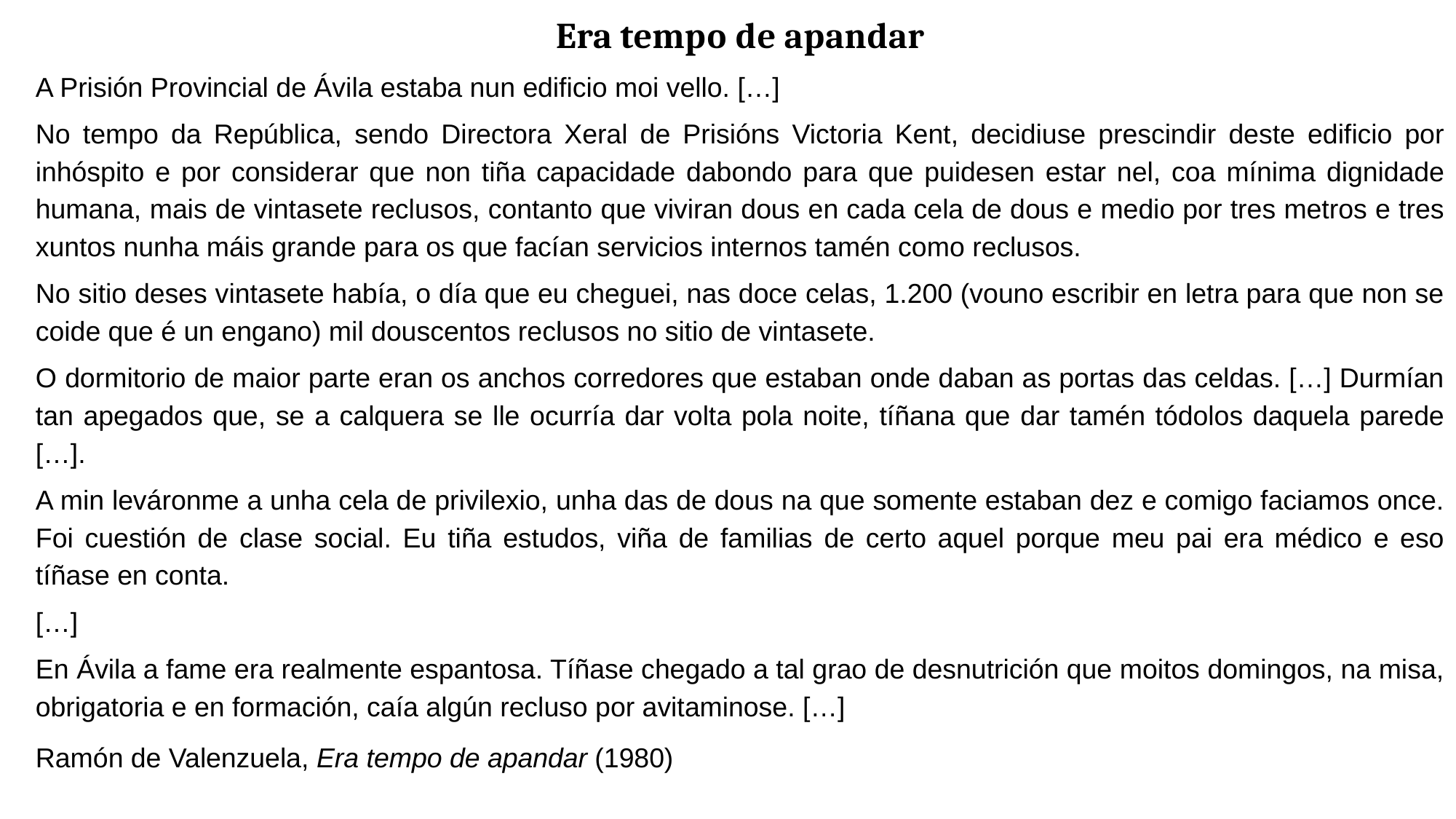

Era tempo de apandar
A Prisión Provincial de Ávila estaba nun edificio moi vello. […]
No tempo da República, sendo Directora Xeral de Prisións Victoria Kent, decidiuse prescindir deste edificio por inhóspito e por considerar que non tiña capacidade dabondo para que puidesen estar nel, coa mínima dignidade humana, mais de vintasete reclusos, contanto que viviran dous en cada cela de dous e medio por tres metros e tres xuntos nunha máis grande para os que facían servicios internos tamén como reclusos.
No sitio deses vintasete había, o día que eu cheguei, nas doce celas, 1.200 (vouno escribir en letra para que non se coide que é un engano) mil douscentos reclusos no sitio de vintasete.
O dormitorio de maior parte eran os anchos corredores que estaban onde daban as portas das celdas. […] Durmían tan apegados que, se a calquera se lle ocurría dar volta pola noite, tíñana que dar tamén tódolos daquela parede […].
A min leváronme a unha cela de privilexio, unha das de dous na que somente estaban dez e comigo faciamos once. Foi cuestión de clase social. Eu tiña estudos, viña de familias de certo aquel porque meu pai era médico e eso tíñase en conta.
[…]
En Ávila a fame era realmente espantosa. Tíñase chegado a tal grao de desnutrición que moitos domingos, na misa, obrigatoria e en formación, caía algún recluso por avitaminose. […]
Ramón de Valenzuela, Era tempo de apandar (1980)